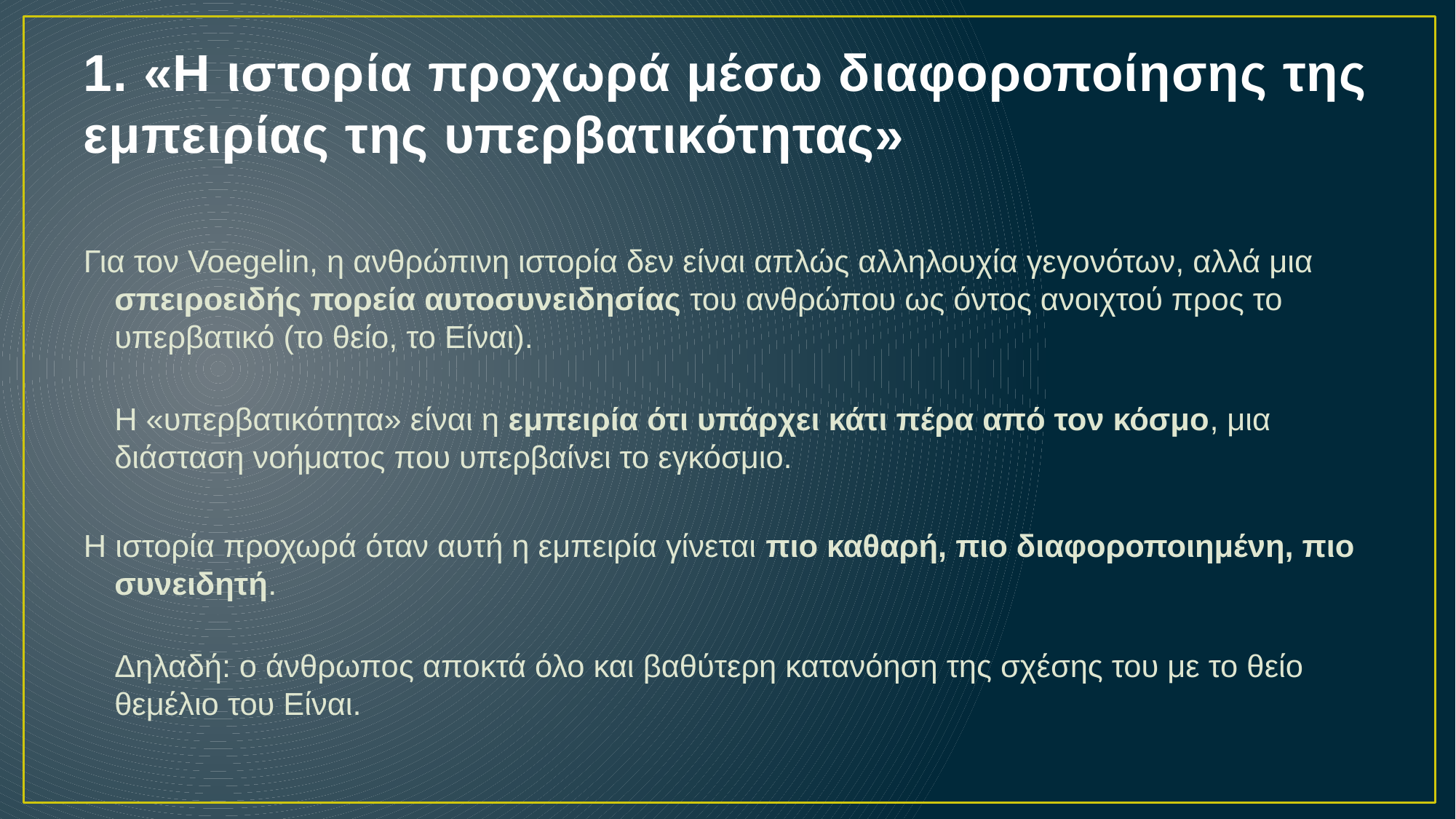

# 1. «Η ιστορία προχωρά μέσω διαφοροποίησης της εμπειρίας της υπερβατικότητας»

Για τον Voegelin, η ανθρώπινη ιστορία δεν είναι απλώς αλληλουχία γεγονότων, αλλά μια σπειροειδής πορεία αυτοσυνειδησίας του ανθρώπου ως όντος ανοιχτού προς το υπερβατικό (το θείο, το Είναι).
Η «υπερβατικότητα» είναι η εμπειρία ότι υπάρχει κάτι πέρα από τον κόσμο, μια διάσταση νοήματος που υπερβαίνει το εγκόσμιο.

Η ιστορία προχωρά όταν αυτή η εμπειρία γίνεται πιο καθαρή, πιο διαφοροποιημένη, πιο συνειδητή.
Δηλαδή: ο άνθρωπος αποκτά όλο και βαθύτερη κατανόηση της σχέσης του με το θείο θεμέλιο του Είναι.